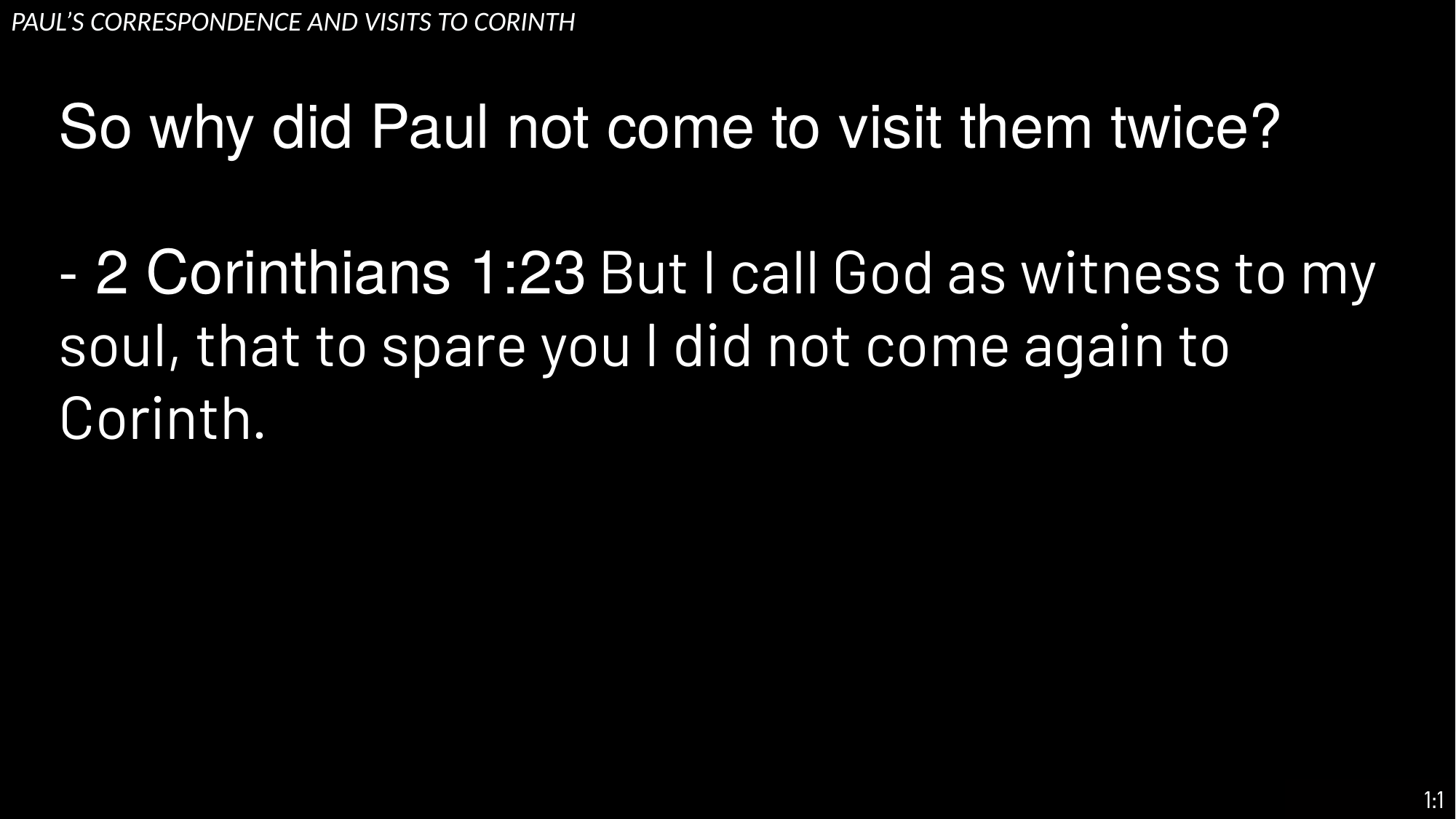

# Paul’s Correspondence and visits to Corinth
So why did Paul not come to visit them twice?

- 2 Corinthians 1:23  But I call God as witness to my soul, that to spare you I did not come again to Corinth.

1:1